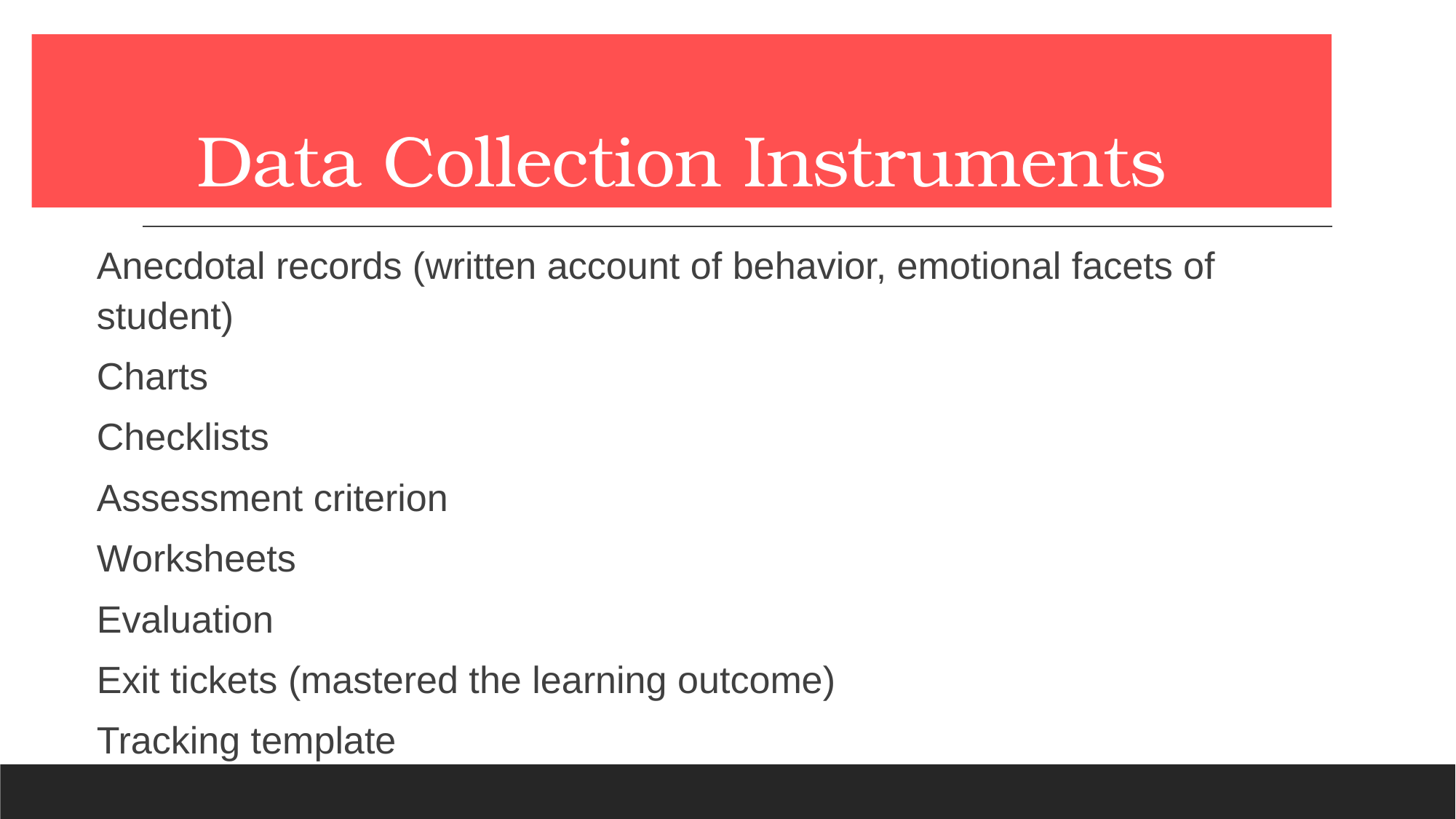

# Data Collection Instruments
Anecdotal records (written account of behavior, emotional facets of student)
Charts
Checklists
Assessment criterion
Worksheets
Evaluation
Exit tickets (mastered the learning outcome)
Tracking template